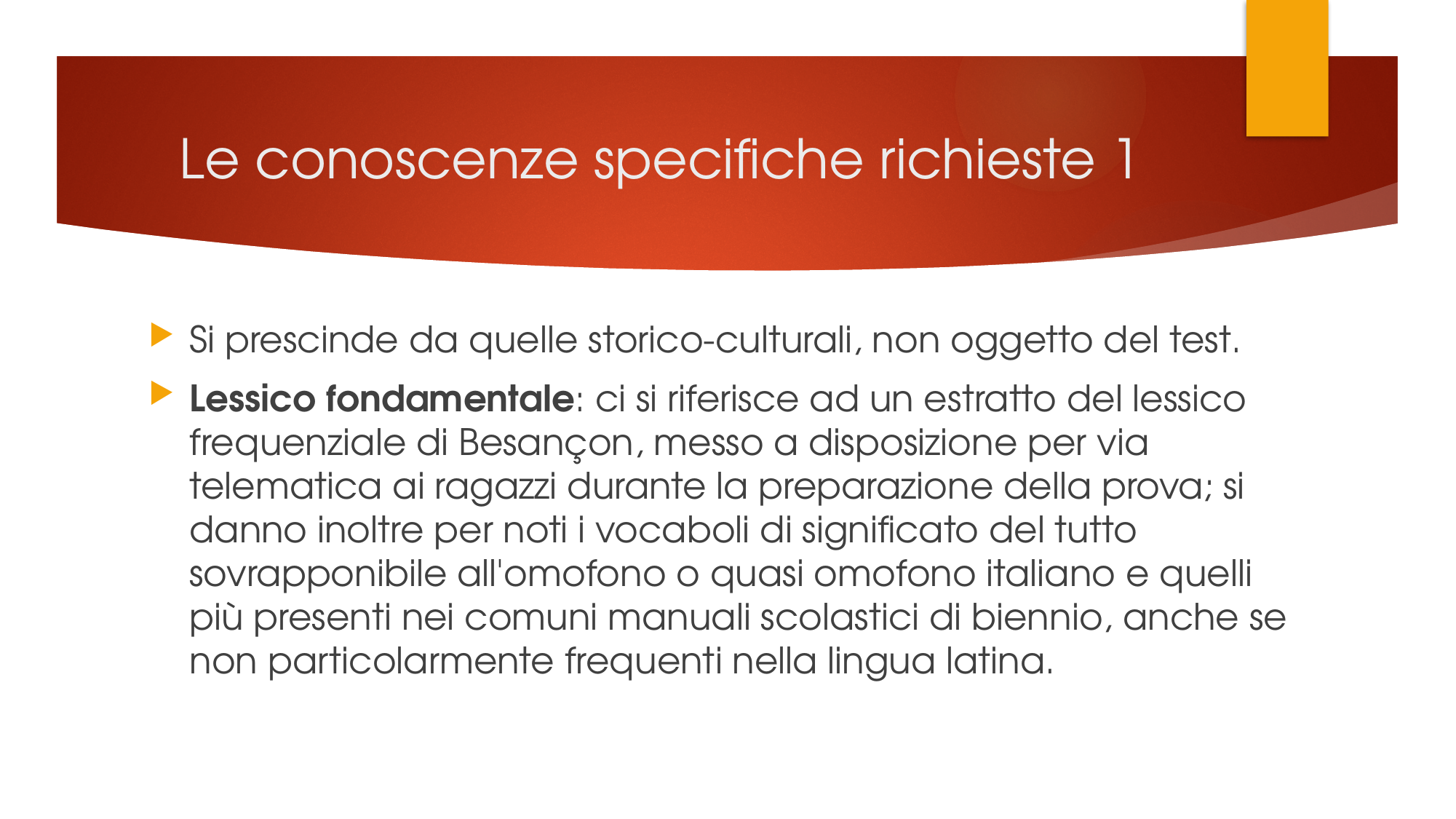

# Le conoscenze specifiche richieste 1
Si prescinde da quelle storico-culturali, non oggetto del test.
Lessico fondamentale: ci si riferisce ad un estratto del lessico frequenziale di Besançon, messo a disposizione per via telematica ai ragazzi durante la preparazione della prova; si danno inoltre per noti i vocaboli di significato del tutto sovrapponibile all'omofono o quasi omofono italiano e quelli più presenti nei comuni manuali scolastici di biennio, anche se non particolarmente frequenti nella lingua latina.